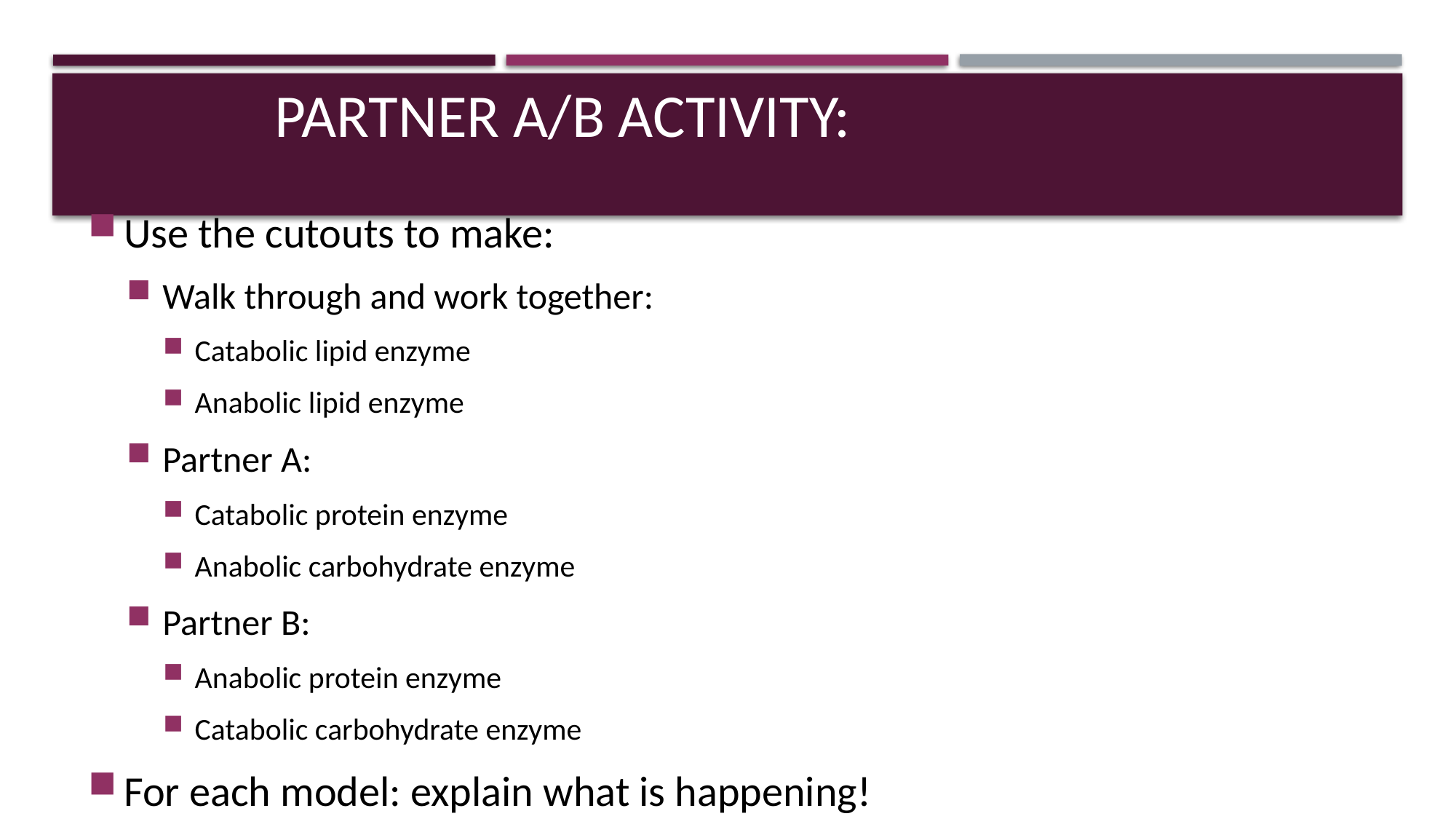

# Partner A/B activity:
Use the cutouts to make:
Walk through and work together:
Catabolic lipid enzyme
Anabolic lipid enzyme
Partner A:
Catabolic protein enzyme
Anabolic carbohydrate enzyme
Partner B:
Anabolic protein enzyme
Catabolic carbohydrate enzyme
For each model: explain what is happening!